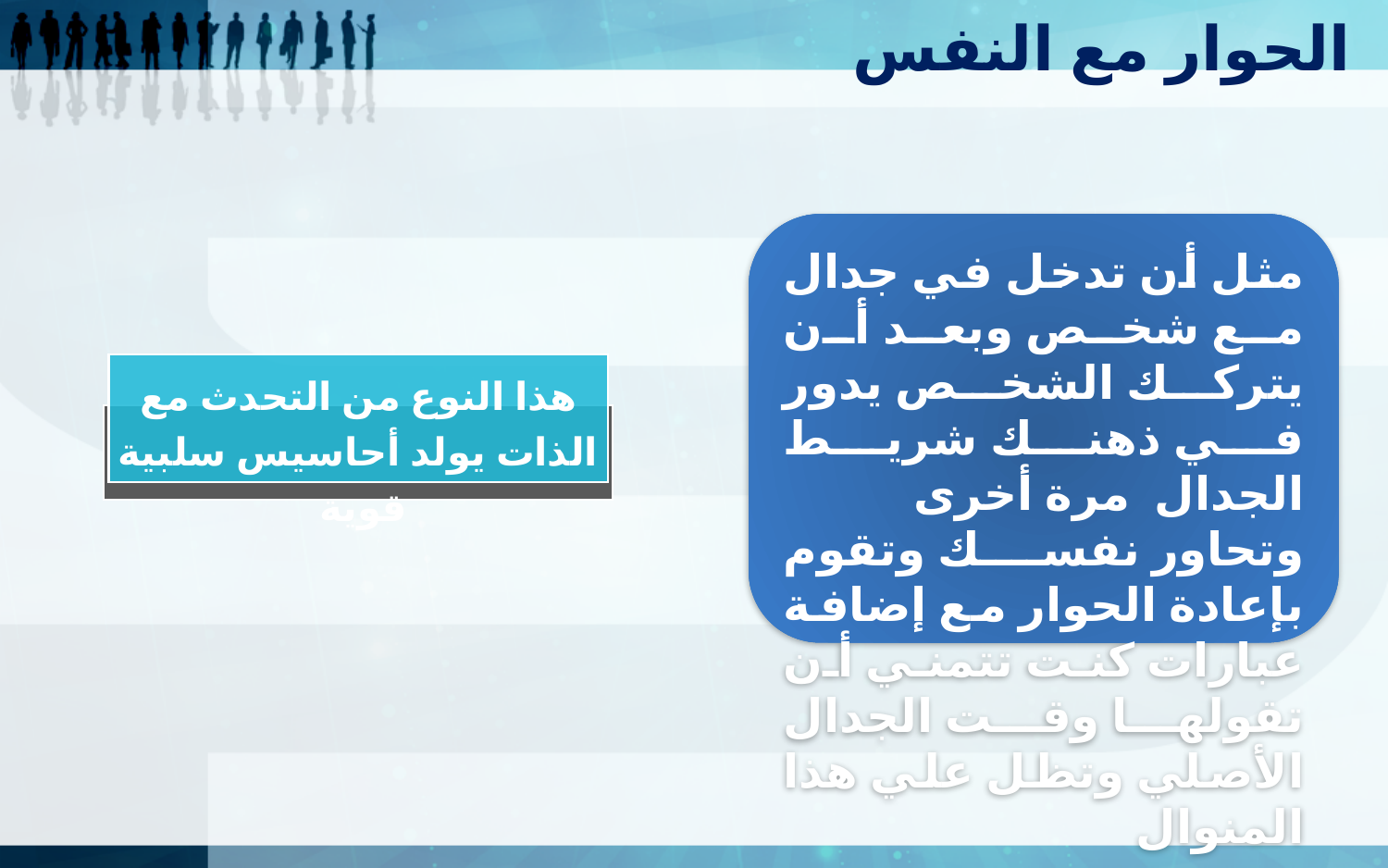

الحوار مع النفس
مثل أن تدخل في جدال مع شخص وبعد أن يتركك الشخص يدور في ذهنك شريط الجدال  مرة أخرى وتحاور نفسك وتقوم بإعادة الحوار مع إضافة عبارات كنت تتمني أن تقولها وقت الجدال الأصلي وتظل علي هذا المنوال

هذا النوع من التحدث مع الذات يولد أحاسيس سلبية قوية